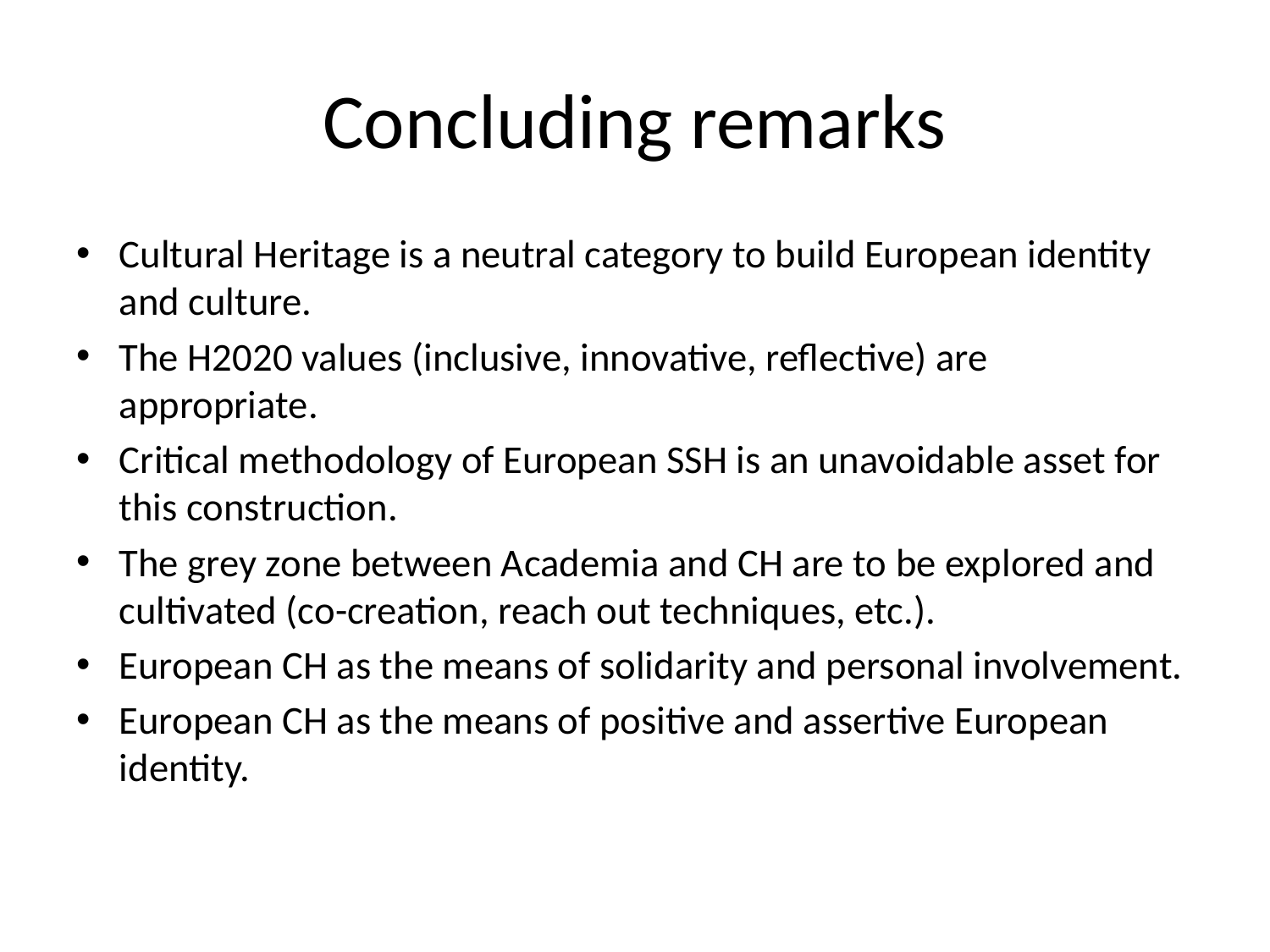

# Concluding remarks
Cultural Heritage is a neutral category to build European identity and culture.
The H2020 values (inclusive, innovative, reflective) are appropriate.
Critical methodology of European SSH is an unavoidable asset for this construction.
The grey zone between Academia and CH are to be explored and cultivated (co-creation, reach out techniques, etc.).
European CH as the means of solidarity and personal involvement.
European CH as the means of positive and assertive European identity.